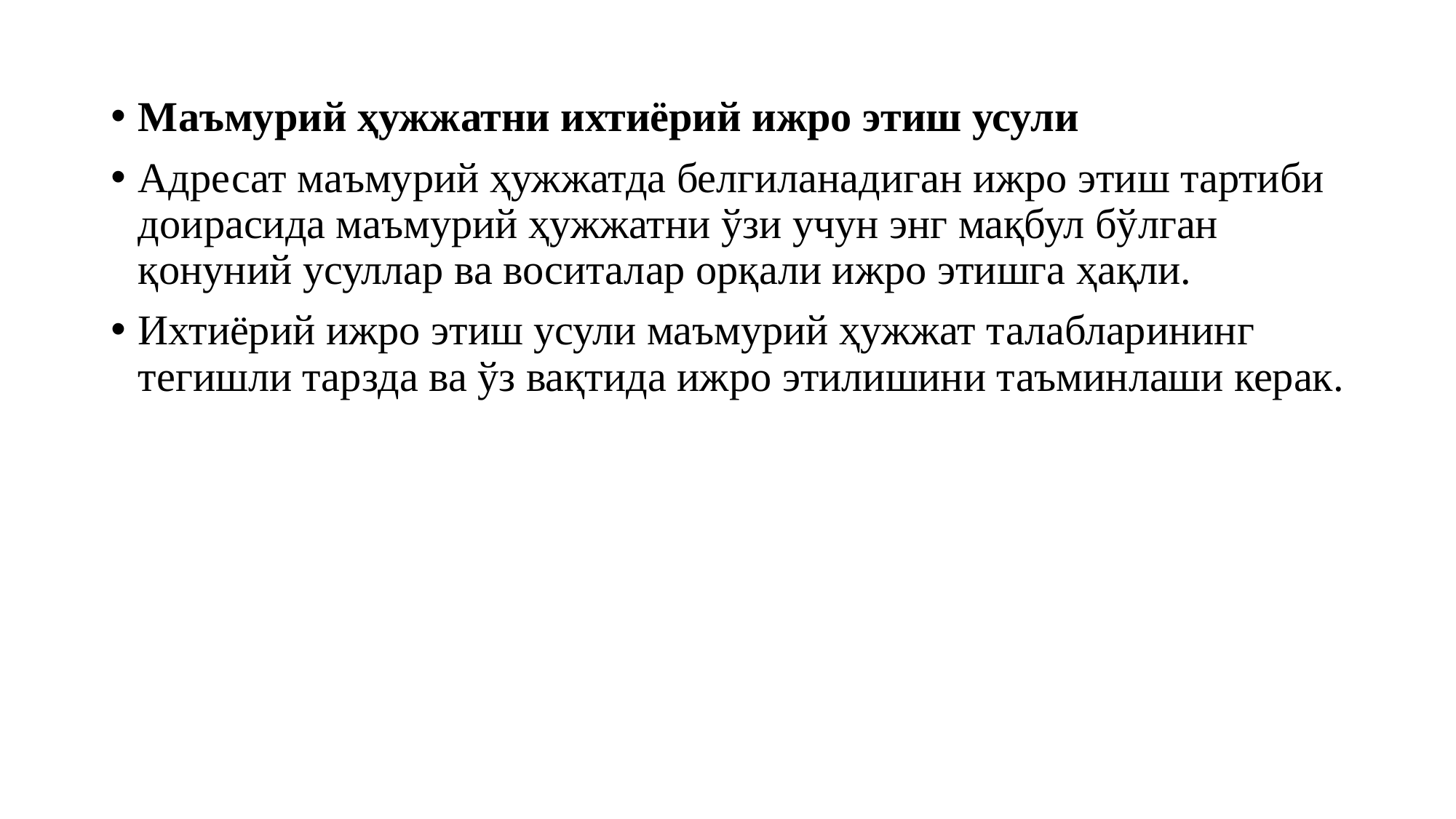

Маъмурий ҳужжатни ихтиёрий ижро этиш усули
Адресат маъмурий ҳужжатда белгиланадиган ижро этиш тартиби доирасида маъмурий ҳужжатни ўзи учун энг мақбул бўлган қонуний усуллар ва воситалар орқали ижро этишга ҳақли.
Ихтиёрий ижро этиш усули маъмурий ҳужжат талабларининг тегишли тарзда ва ўз вақтида ижро этилишини таъминлаши керак.